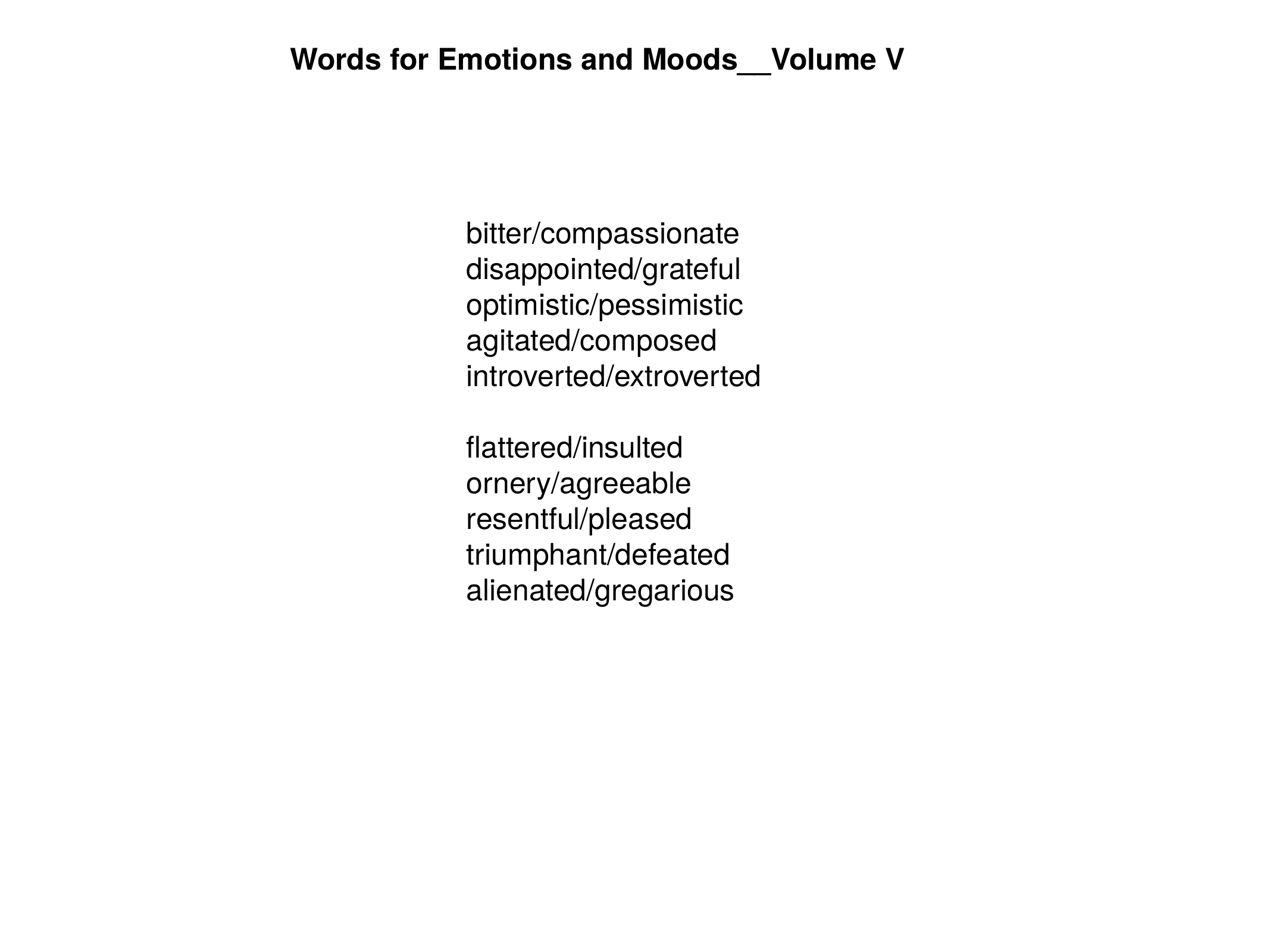

Words for Emotions and Moods__Volume V
bitter/compassionate
disappointed/grateful
optimistic/pessimistic
agitated/composed
introverted/extroverted

flattered/insulted
ornery/agreeable
resentful/pleased
triumphant/defeated
alienated/gregarious